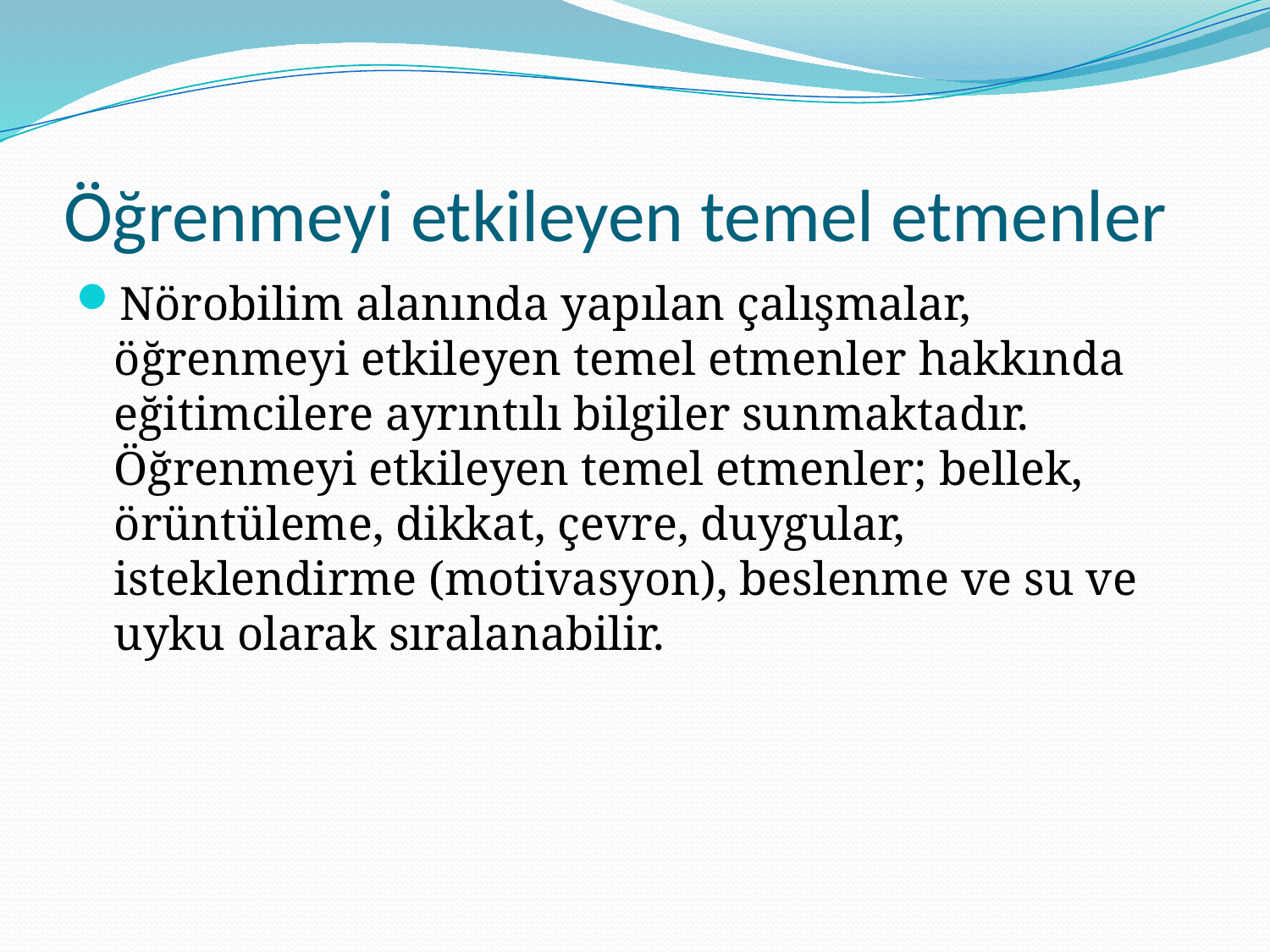

# Öğrenmeyi etkileyen temel etmenler
Nörobilim alanında yapılan çalışmalar, öğrenmeyi etkileyen temel etmenler hakkında eğitimcilere ayrıntılı bilgiler sunmaktadır. Öğrenmeyi etkileyen temel etmenler; bellek, örüntüleme, dikkat, çevre, duygular, isteklendirme (motivasyon), beslenme ve su ve uyku olarak sıralanabilir.